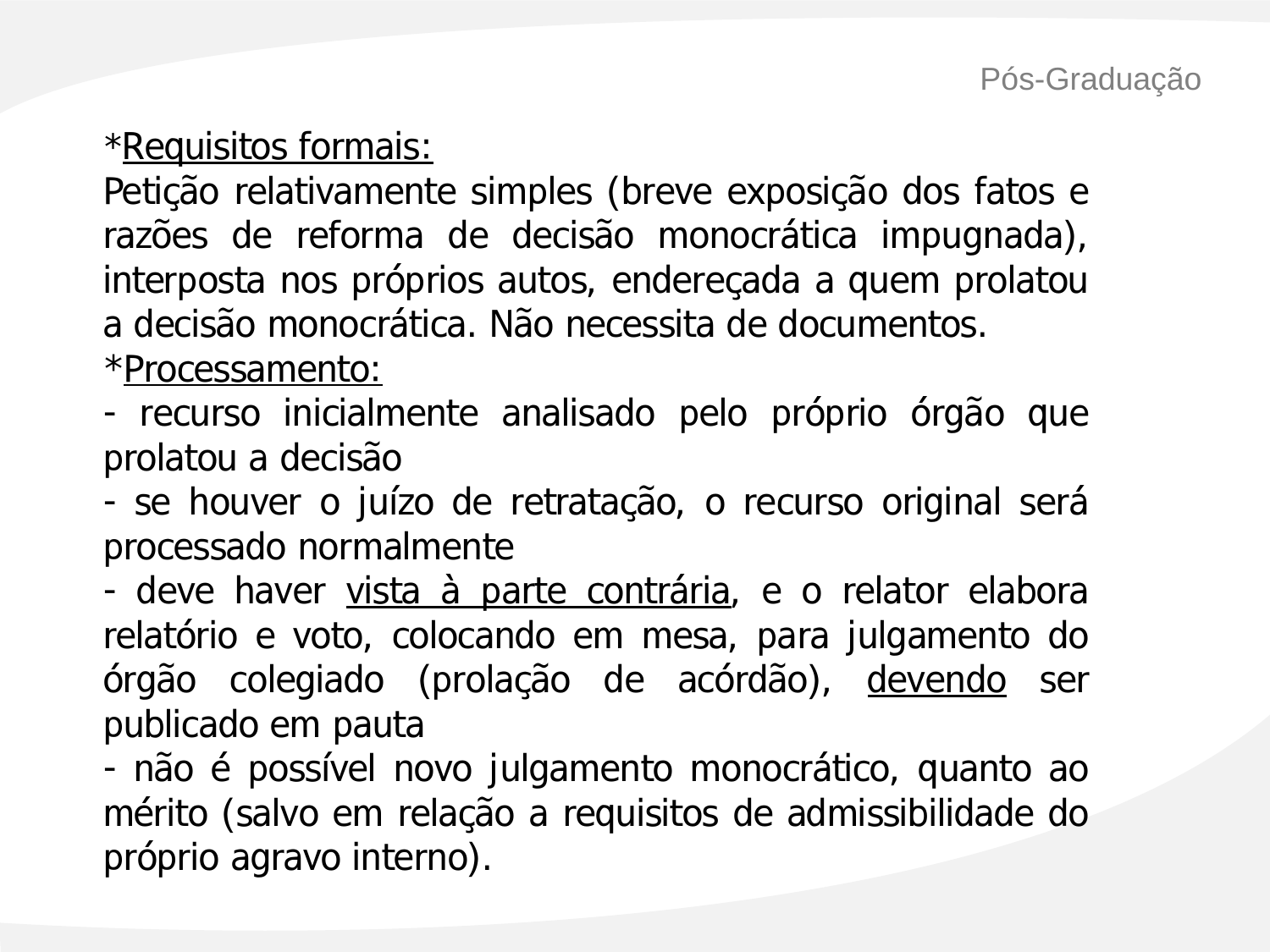

# Pós-Graduação
*Requisitos formais:
Petição relativamente simples (breve exposição dos fatos e razões de reforma de decisão monocrática impugnada), interposta nos próprios autos, endereçada a quem prolatou a decisão monocrática. Não necessita de documentos.
*Processamento:
- recurso inicialmente analisado pelo próprio órgão que prolatou a decisão
- se houver o juízo de retratação, o recurso original será processado normalmente
- deve haver vista à parte contrária, e o relator elabora relatório e voto, colocando em mesa, para julgamento do órgão colegiado (prolação de acórdão), devendo ser publicado em pauta
- não é possível novo julgamento monocrático, quanto ao mérito (salvo em relação a requisitos de admissibilidade do próprio agravo interno).